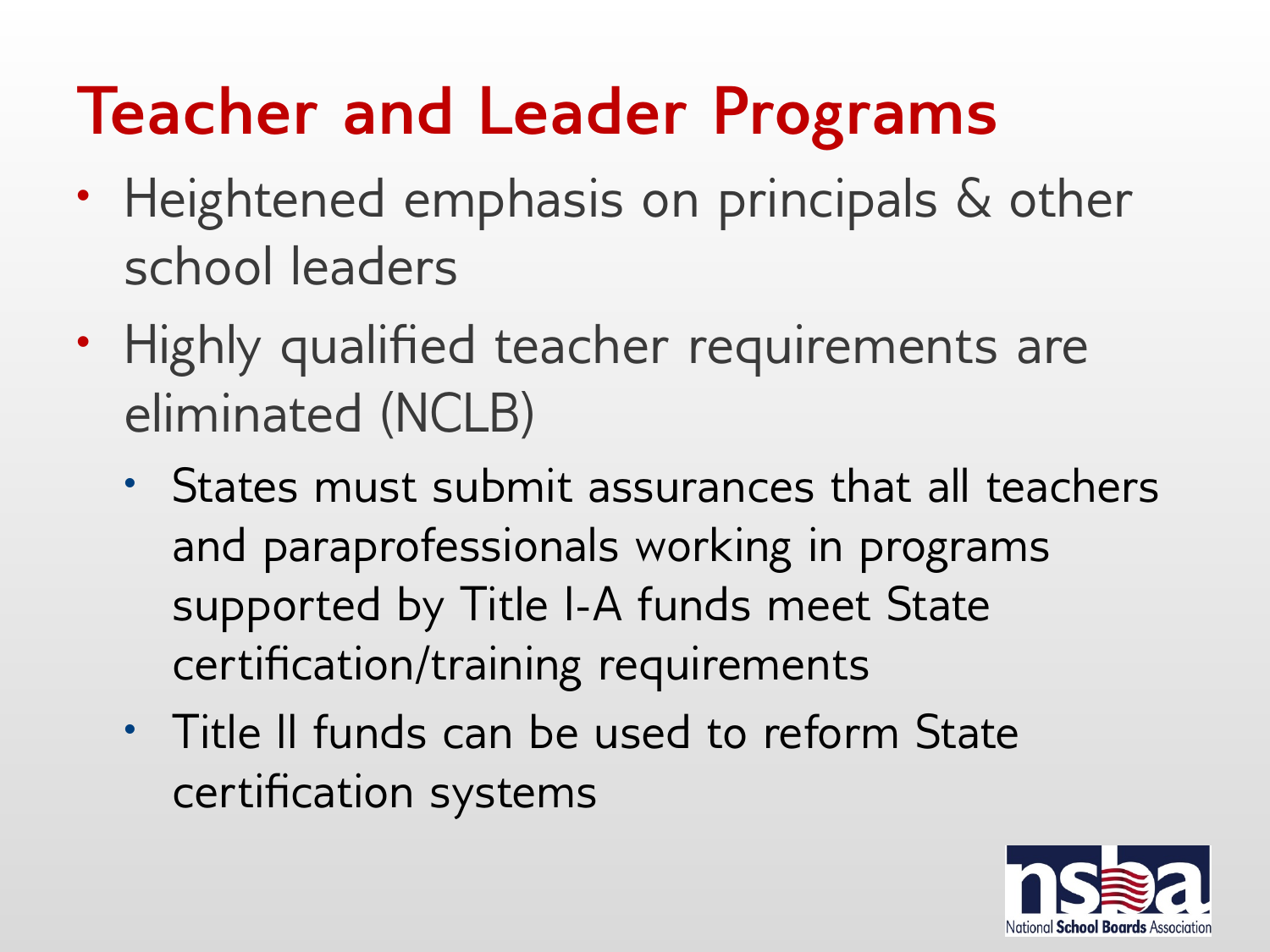

# Teacher and Leader Programs
Heightened emphasis on principals & other school leaders
Highly qualified teacher requirements are eliminated (NCLB)
States must submit assurances that all teachers and paraprofessionals working in programs supported by Title I-A funds meet State certification/training requirements
Title II funds can be used to reform State certification systems